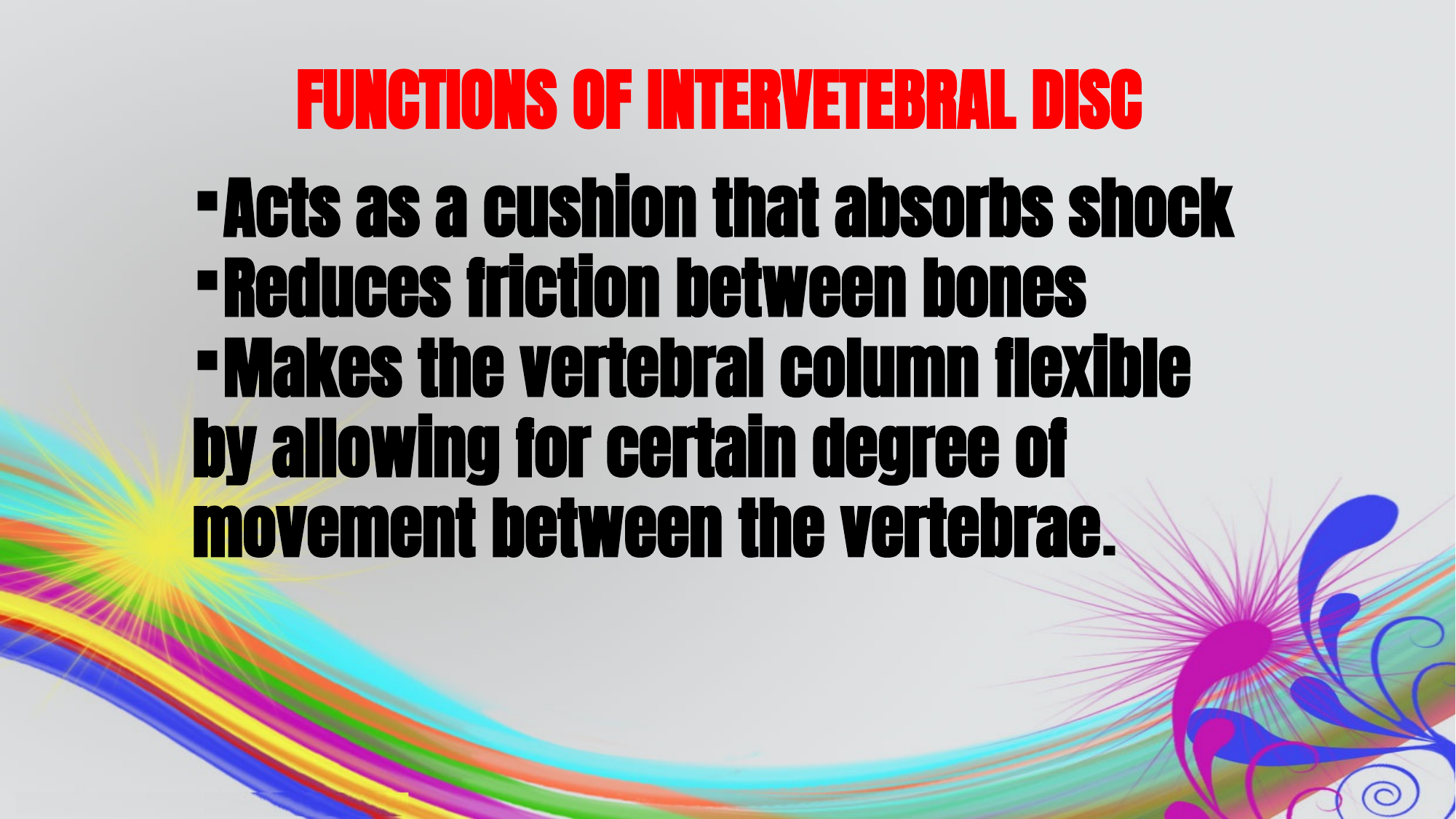

# FUNCTIONS OF INTERVETEBRAL DISC
Acts as a cushion that absorbs shock
Reduces friction between bones
Makes the vertebral column flexible by allowing for certain degree of movement between the vertebrae.